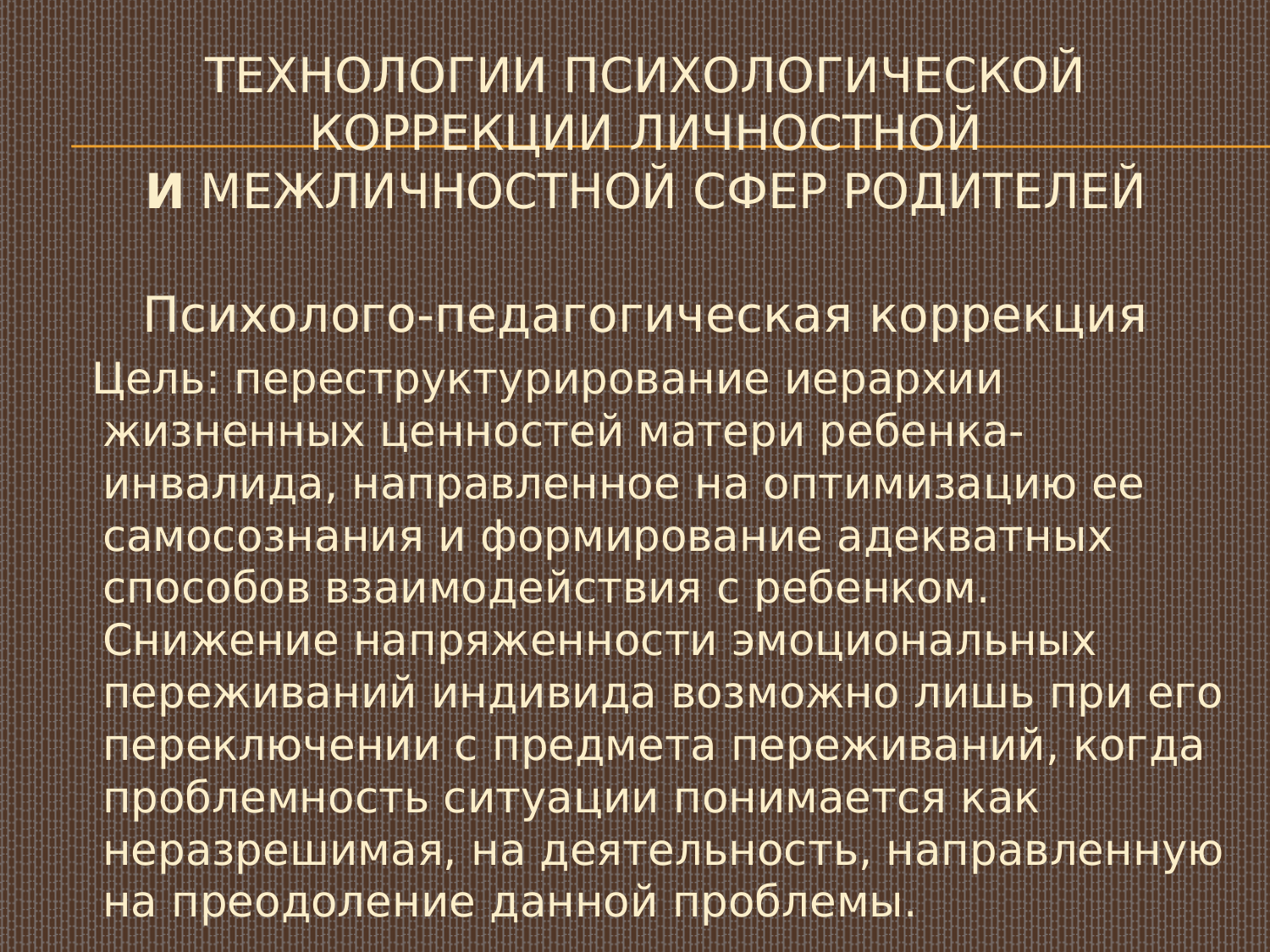

# Технологии психологической коррекции личностной и межличностной сфер родителей
Психолого-педагогическая коррекция
   Цель: переструктурирование иерархии жизненных ценностей матери ребенка-инвалида, направленное на оптимизацию ее самосознания и формирование адекватных способов взаимодействия с ребенком. Снижение напряженности эмоциональных переживаний индивида возможно лишь при его переключении с предмета переживаний, когда проблемность ситуации понимается как неразрешимая, на деятельность, направленную на преодоление данной проблемы.